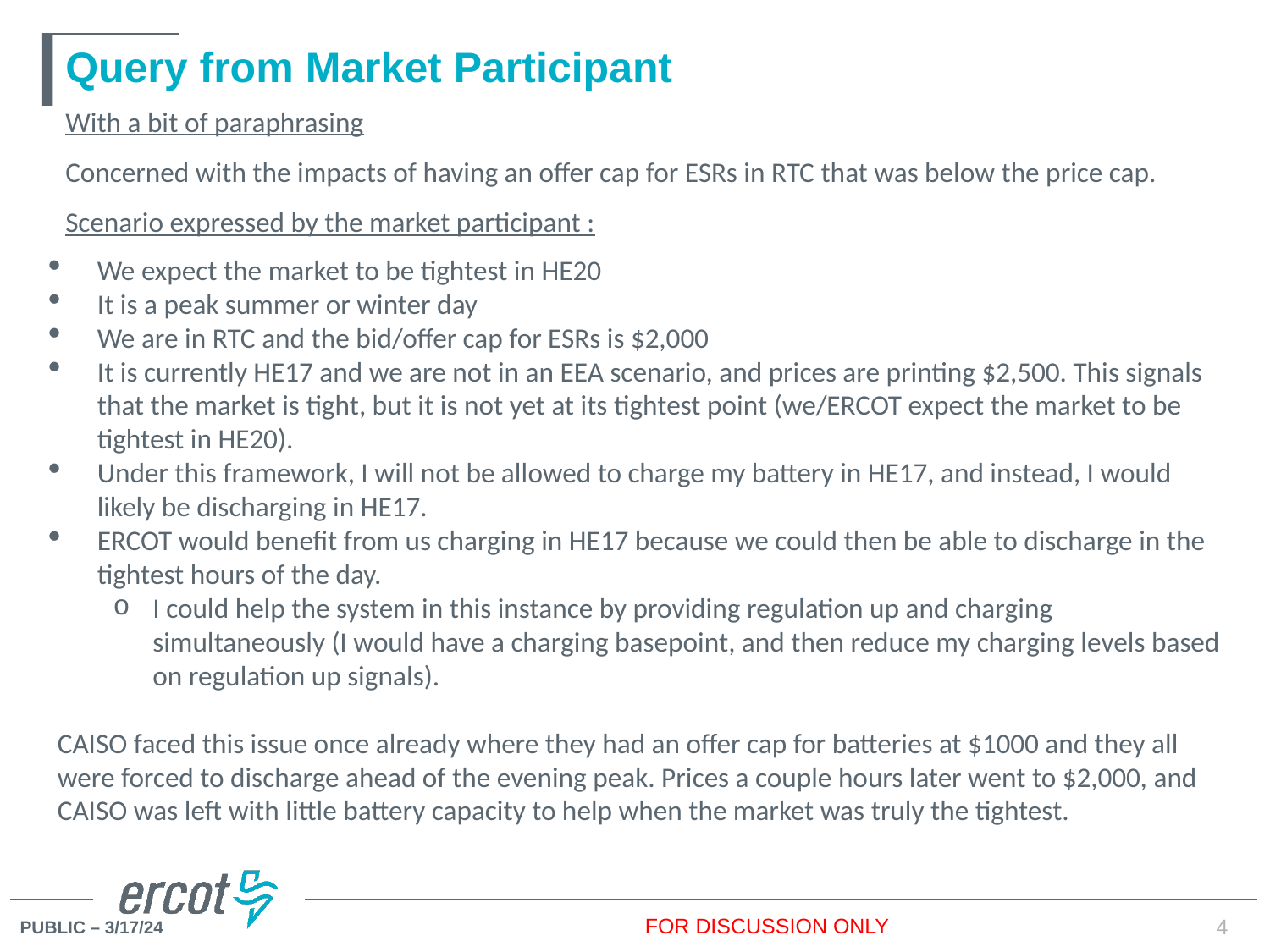

# Query from Market Participant
With a bit of paraphrasing
Concerned with the impacts of having an offer cap for ESRs in RTC that was below the price cap.
Scenario expressed by the market participant :
We expect the market to be tightest in HE20
It is a peak summer or winter day
We are in RTC and the bid/offer cap for ESRs is $2,000
It is currently HE17 and we are not in an EEA scenario, and prices are printing $2,500. This signals that the market is tight, but it is not yet at its tightest point (we/ERCOT expect the market to be tightest in HE20).
Under this framework, I will not be allowed to charge my battery in HE17, and instead, I would likely be discharging in HE17.
ERCOT would benefit from us charging in HE17 because we could then be able to discharge in the tightest hours of the day.
I could help the system in this instance by providing regulation up and charging simultaneously (I would have a charging basepoint, and then reduce my charging levels based on regulation up signals).

CAISO faced this issue once already where they had an offer cap for batteries at $1000 and they all were forced to discharge ahead of the evening peak. Prices a couple hours later went to $2,000, and CAISO was left with little battery capacity to help when the market was truly the tightest.

FOR DISCUSSION ONLY
4